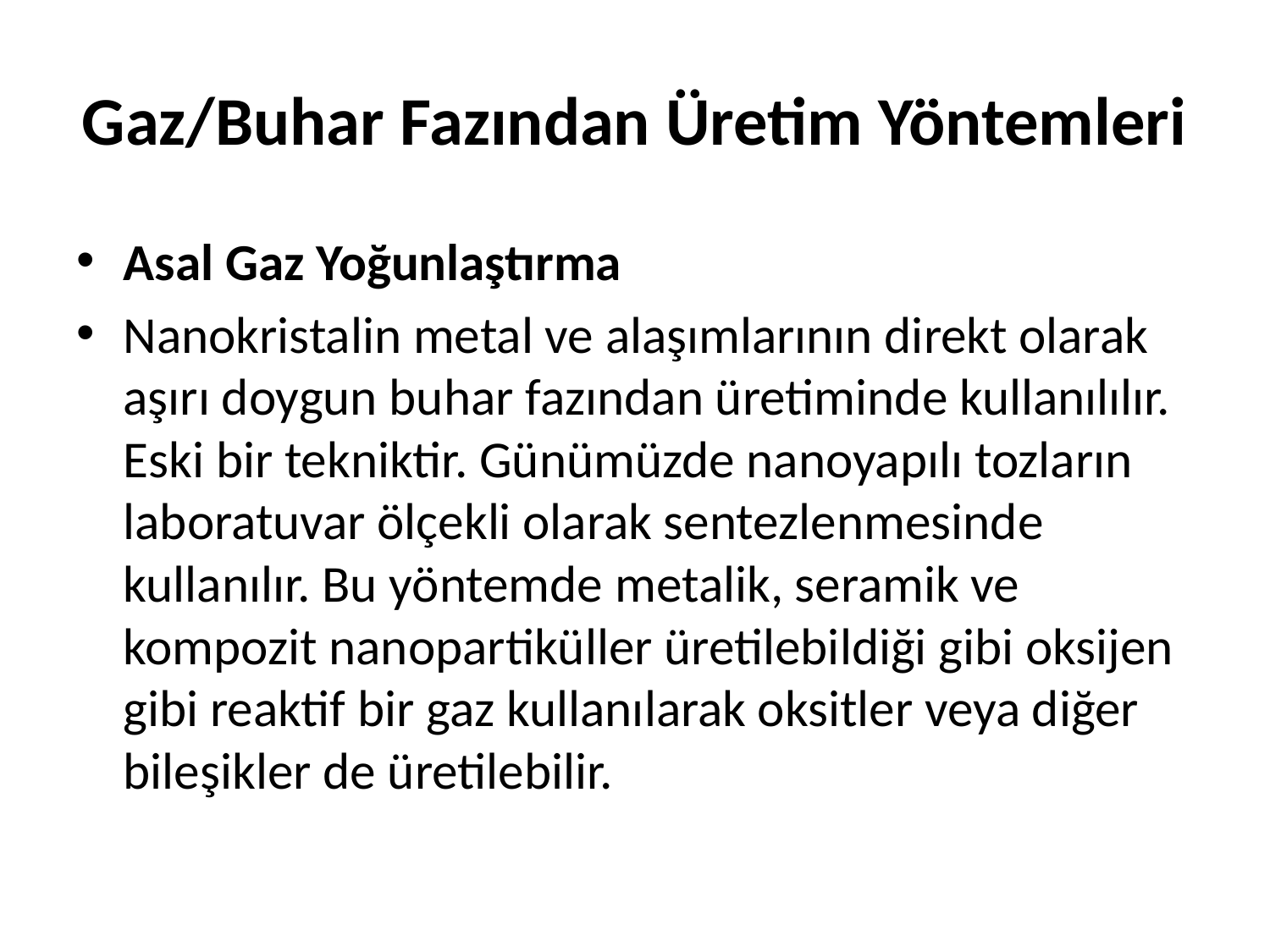

# Gaz/Buhar Fazından Üretim Yöntemleri
Asal Gaz Yoğunlaştırma
Nanokristalin metal ve alaşımlarının direkt olarak aşırı doygun buhar fazından üretiminde kullanılılır. Eski bir tekniktir. Günümüzde nanoyapılı tozların laboratuvar ölçekli olarak sentezlenmesinde kullanılır. Bu yöntemde metalik, seramik ve kompozit nanopartiküller üretilebildiği gibi oksijen gibi reaktif bir gaz kullanılarak oksitler veya diğer bileşikler de üretilebilir.